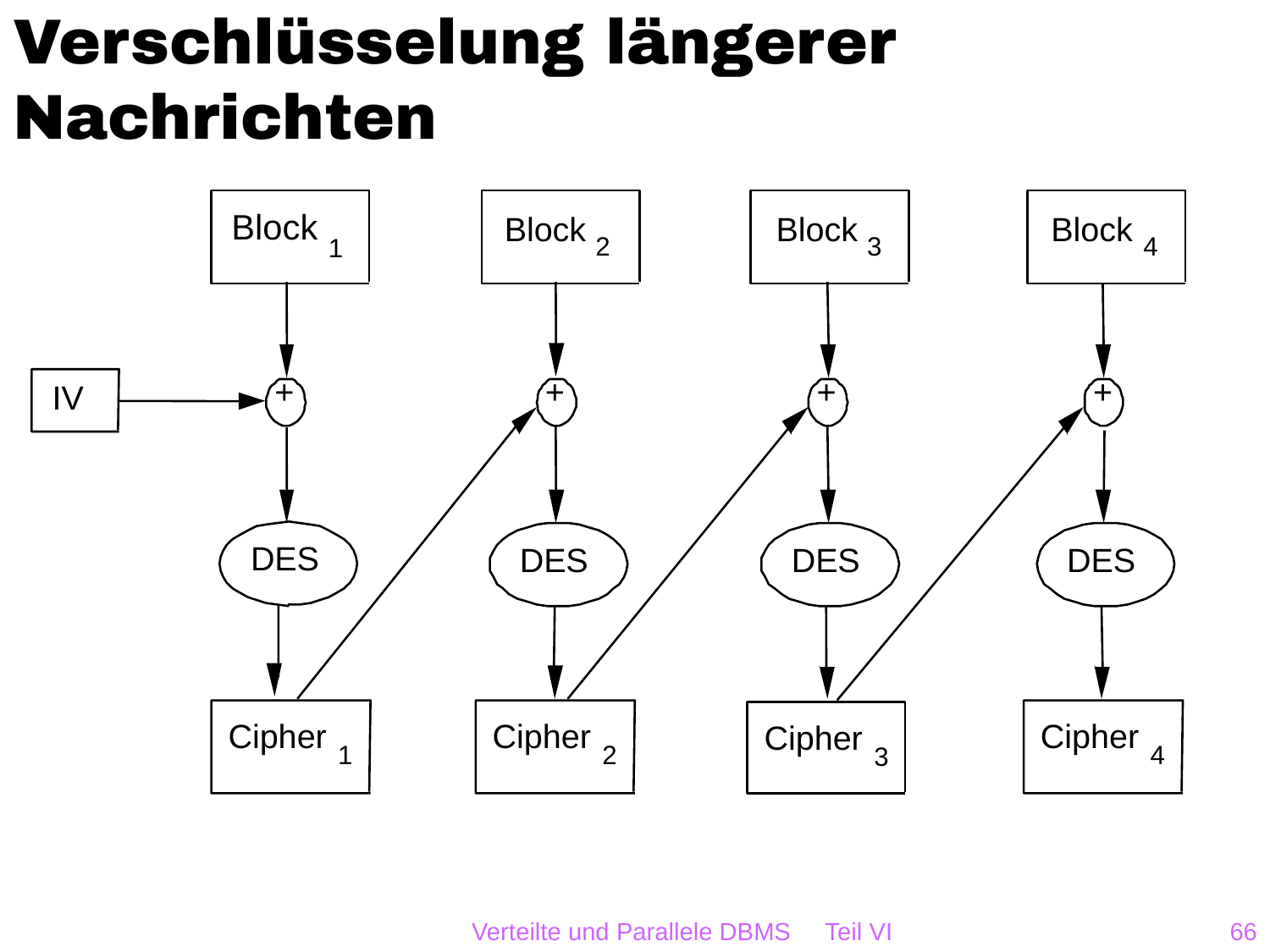

# Verschlüsselung längerer Nachrichten

Block
Block
Block
Block
2
3
4
1

+
+
+
+
IV

DES
DES
DES
DES

Cipher
Cipher
Cipher
Cipher
1
2
4
3
Verteilte und Parallele DBMS     Teil VI
66